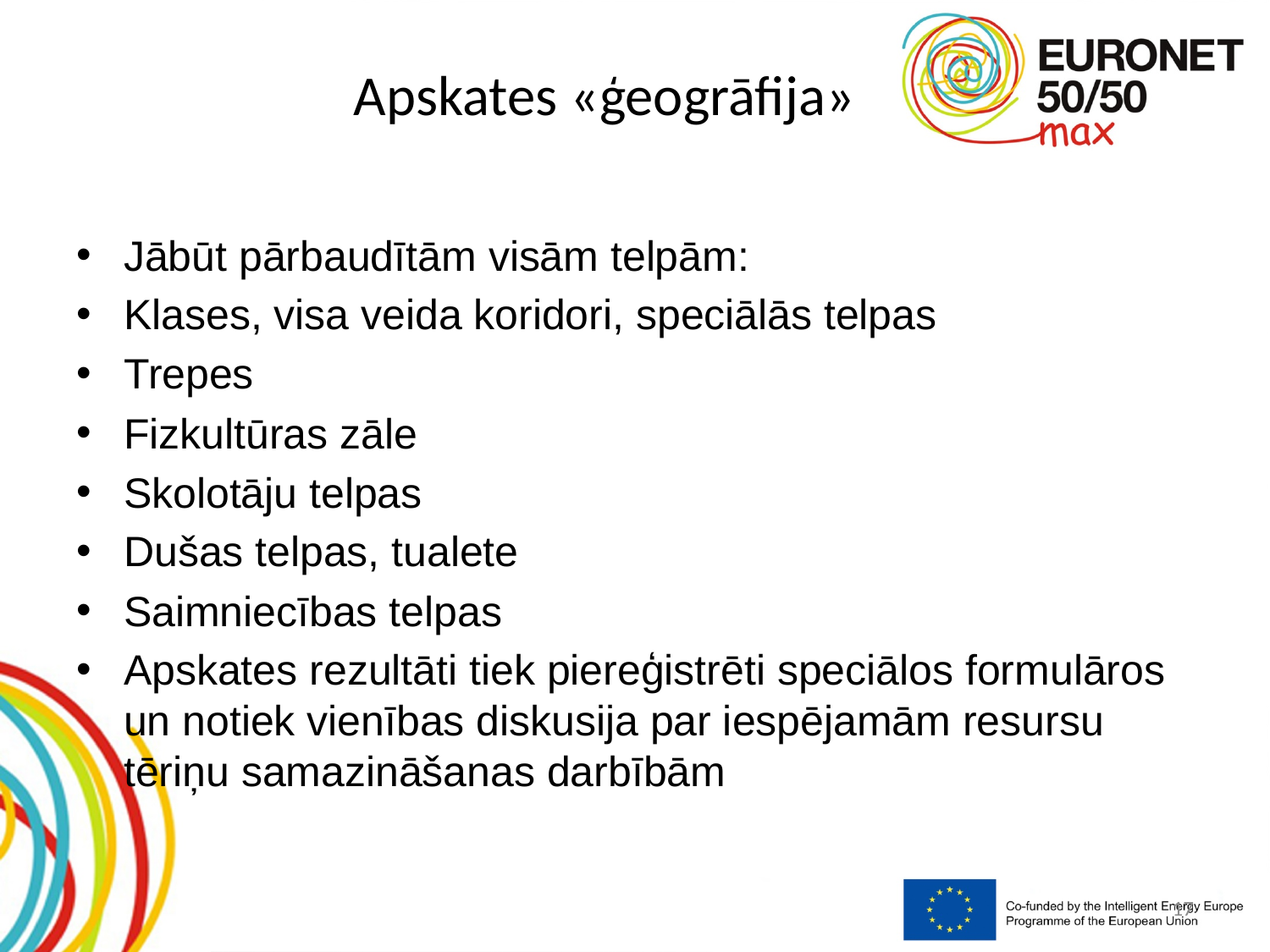

# Apskates «ģeogrāfija»
Jābūt pārbaudītām visām telpām:
Klases, visa veida koridori, speciālās telpas
Trepes
Fizkultūras zāle
Skolotāju telpas
Dušas telpas, tualete
Saimniecības telpas
Apskates rezultāti tiek piereģistrēti speciālos formulāros un notiek vienības diskusija par iespējamām resursu tēriņu samazināšanas darbībām

17